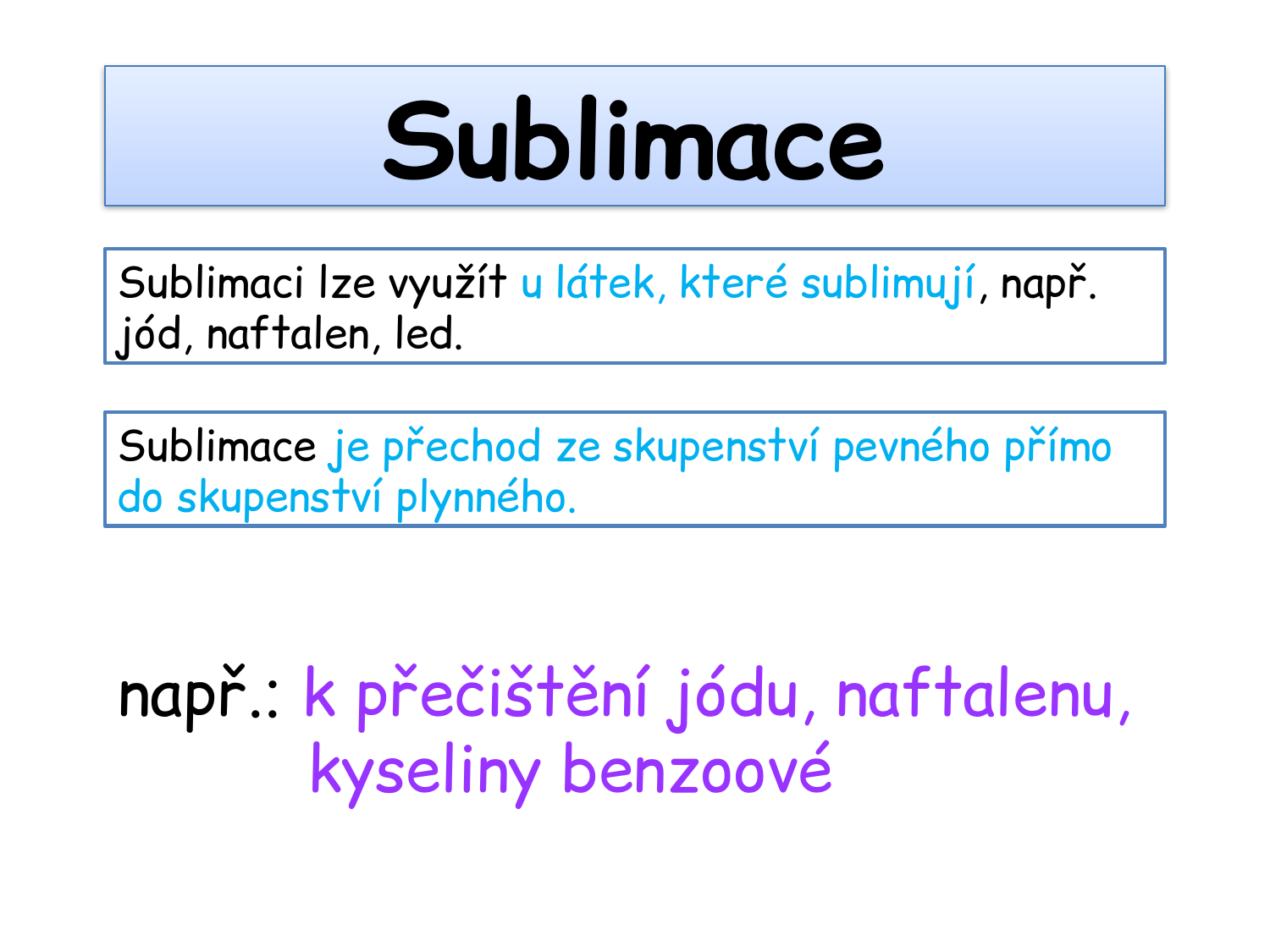

Sublimace
Sublimaci lze využít u látek, které sublimují, např. jód, naftalen, led.
Sublimace je přechod ze skupenství pevného přímo do skupenství plynného.
např.: k přečištění jódu, naftalenu,
          kyseliny benzoové